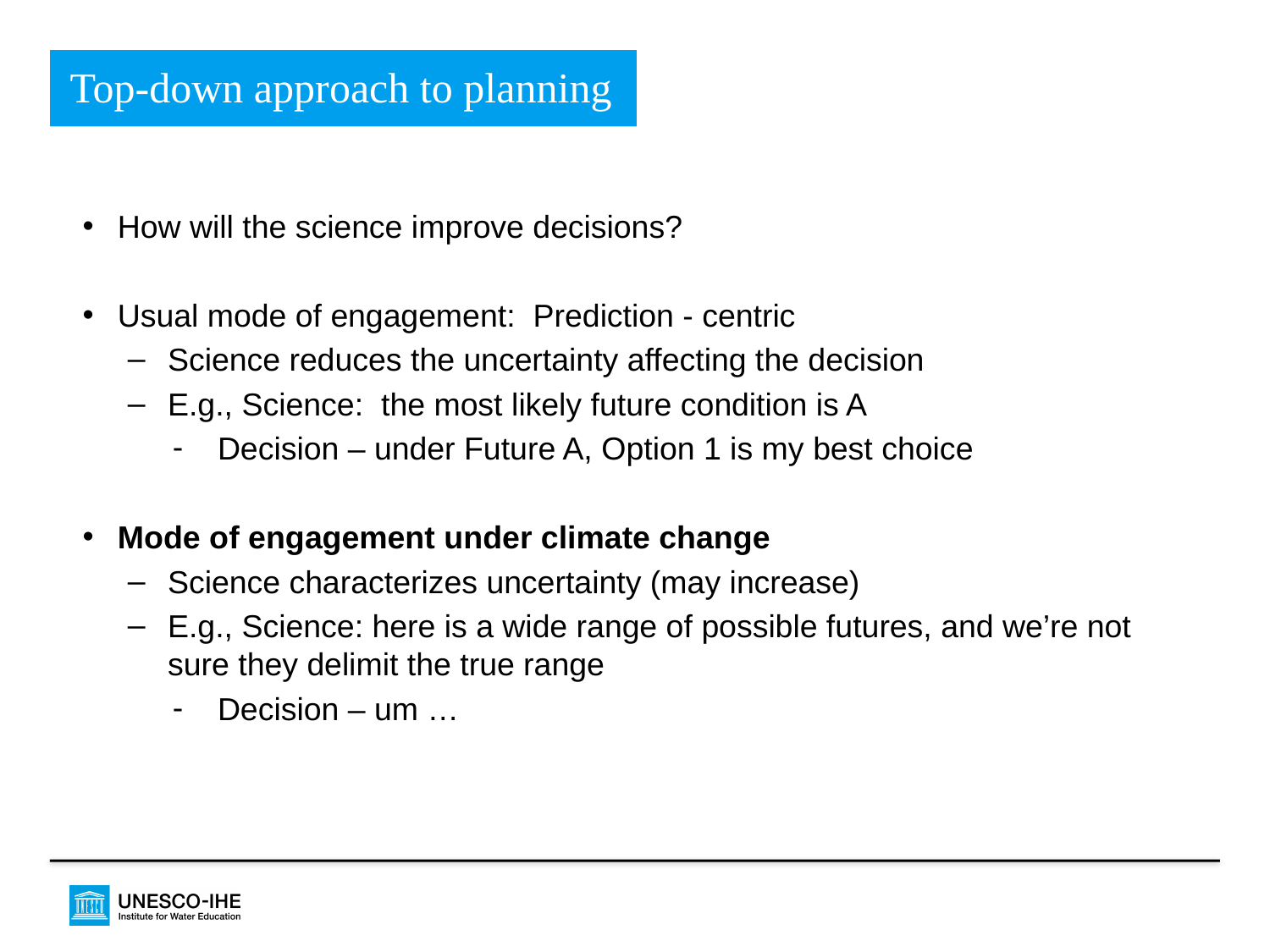

Top-down approach to planning
How will the science improve decisions?

Usual mode of engagement:  Prediction - centric
Science reduces the uncertainty affecting the decision
E.g., Science:  the most likely future condition is A
Decision – under Future A, Option 1 is my best choice

Mode of engagement under climate change
Science characterizes uncertainty (may increase)
E.g., Science: here is a wide range of possible futures, and we’re not sure they delimit the true range
Decision – um …